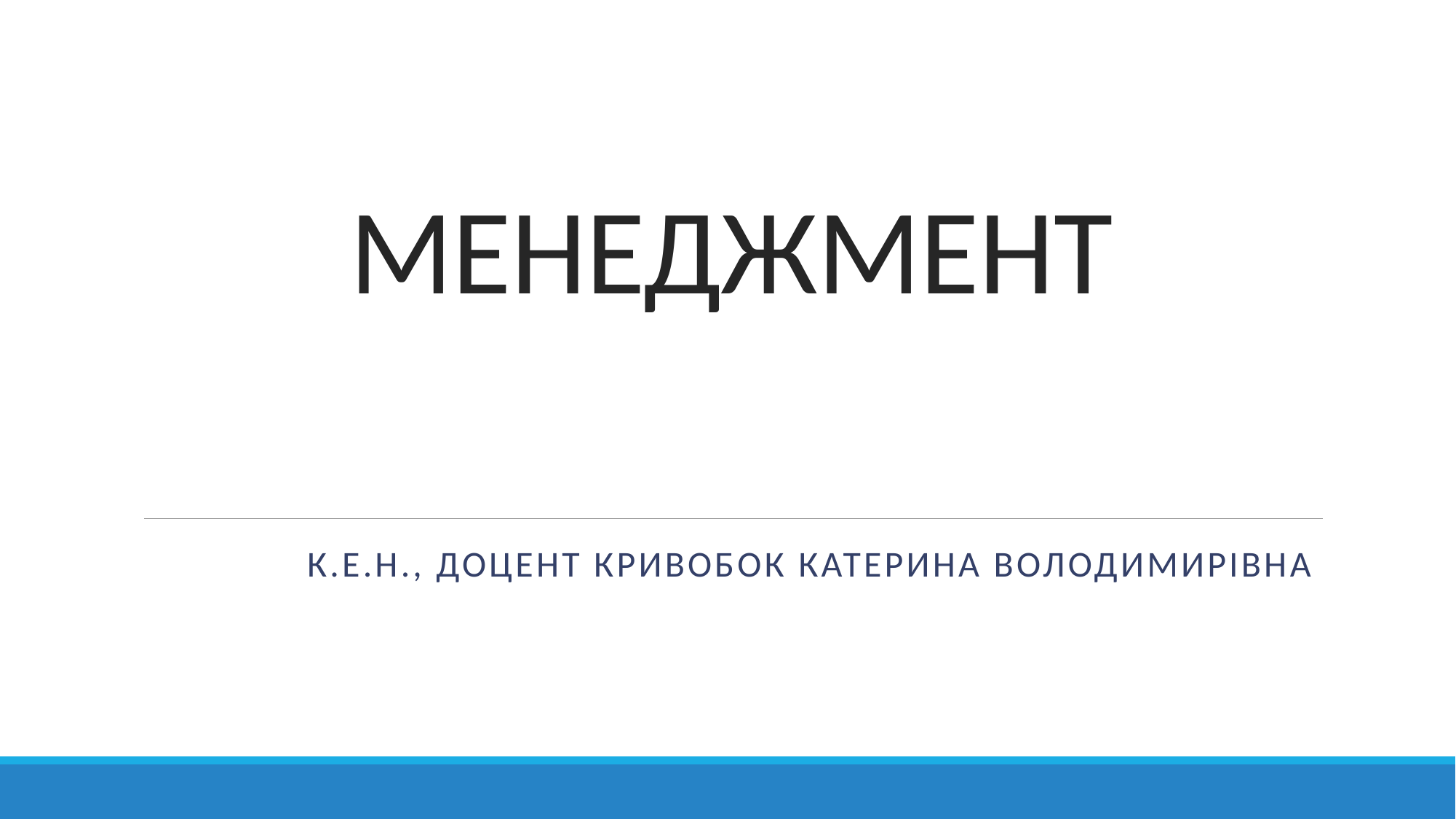

# МЕНЕДЖМЕНТ
К.е.н., доцент Кривобок Катерина Володимирівна